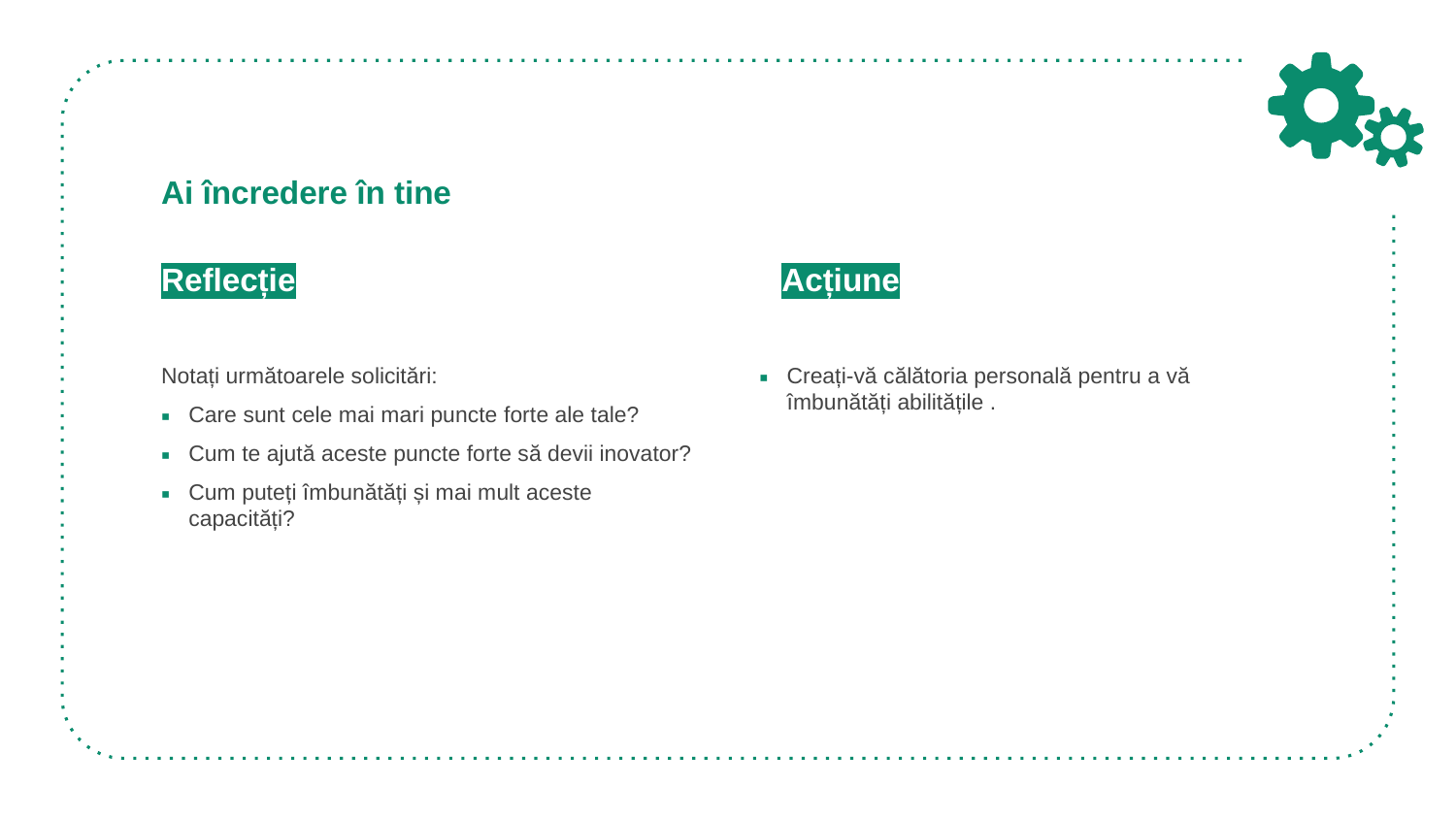

# Ai încredere în tine
Reflecție

Notați următoarele solicitări:
Care sunt cele mai mari puncte forte ale tale?
Cum te ajută aceste puncte forte să devii inovator?
Cum puteți îmbunătăți și mai mult aceste capacități?
Acțiune

Creați-vă călătoria personală pentru a vă îmbunătăți abilitățile .